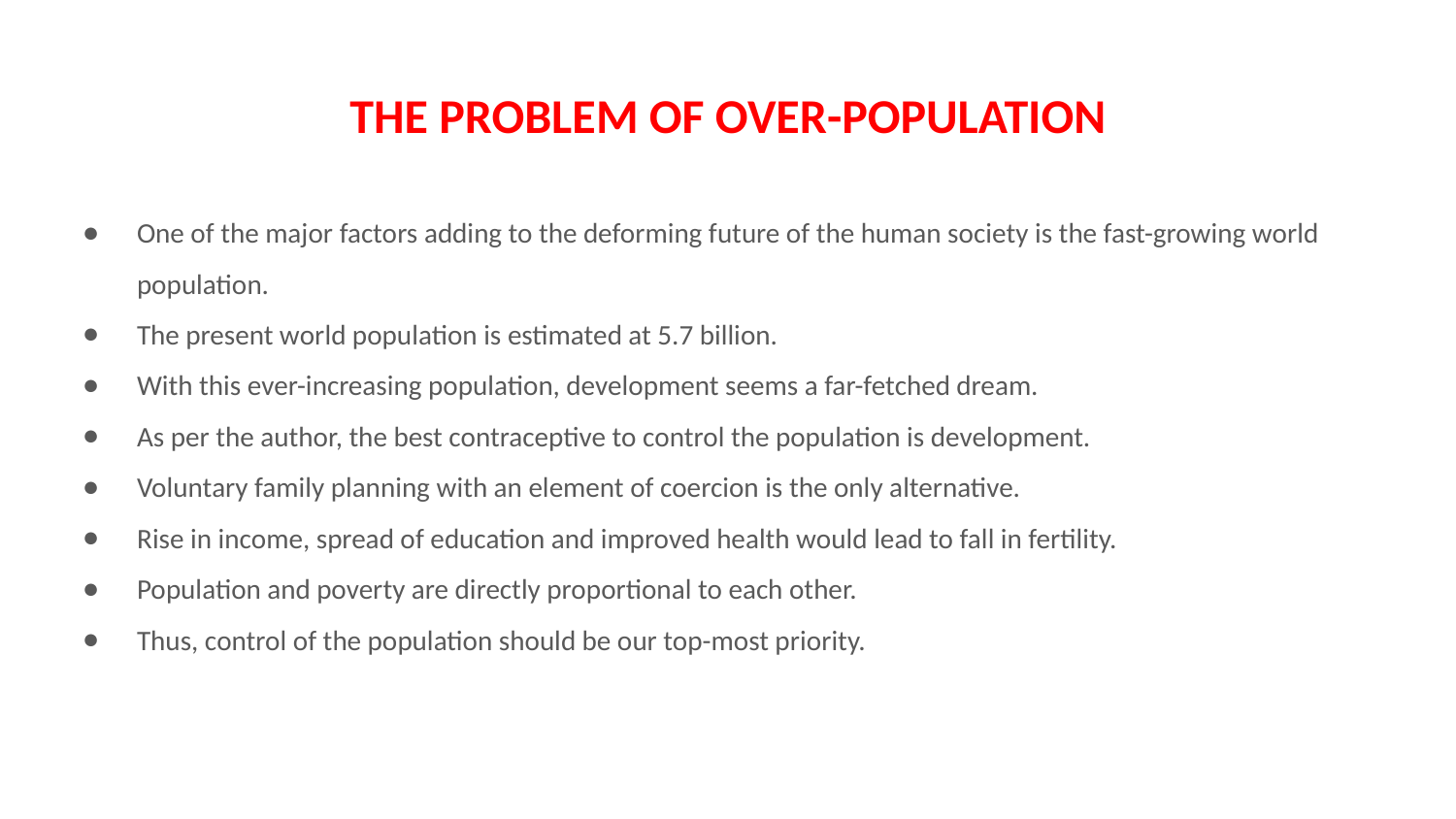

# THE PROBLEM OF OVER-POPULATION
One of the major factors adding to the deforming future of the human society is the fast-growing world population.
The present world population is estimated at 5.7 billion.
With this ever-increasing population, development seems a far-fetched dream.
As per the author, the best contraceptive to control the population is development.
Voluntary family planning with an element of coercion is the only alternative.
Rise in income, spread of education and improved health would lead to fall in fertility.
Population and poverty are directly proportional to each other.
Thus, control of the population should be our top-most priority.